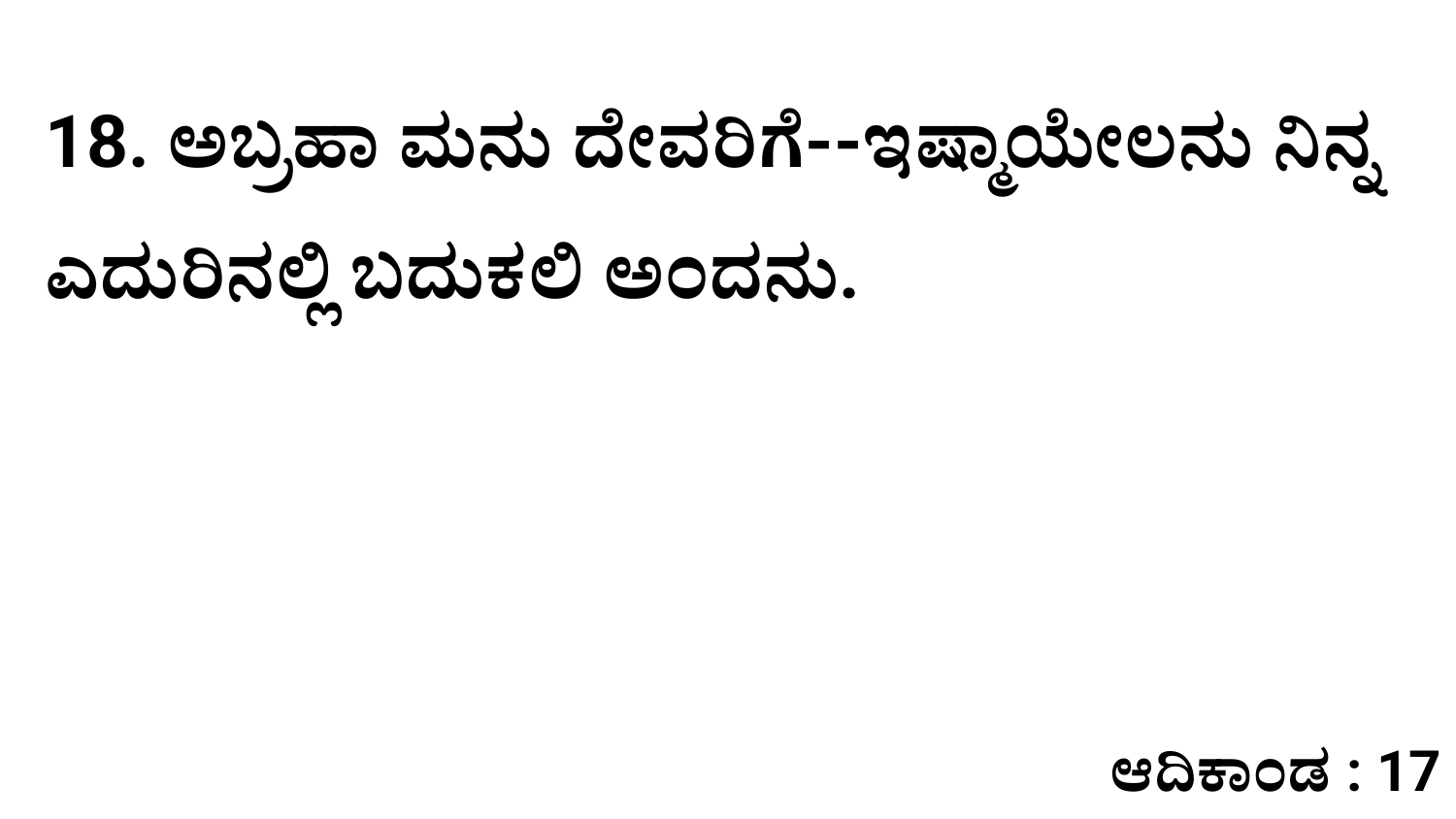

18. ಅಬ್ರಹಾ ಮನು ದೇವರಿಗೆ--ಇಷ್ಮಾಯೇಲನು ನಿನ್ನ ಎದುರಿನಲ್ಲಿ ಬದುಕಲಿ ಅಂದನು.
ಆದಿಕಾಂಡ : 17